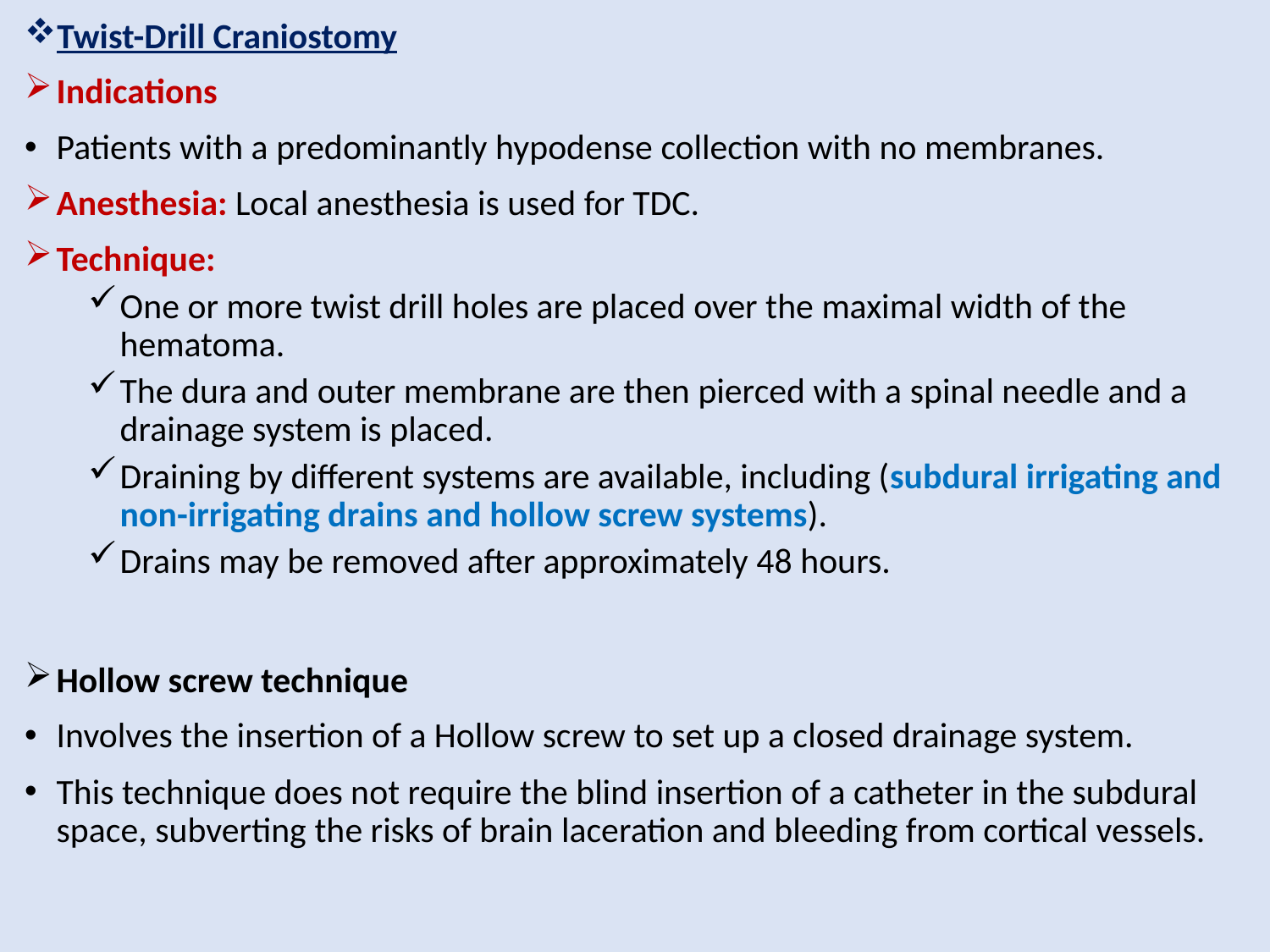

Twist-Drill Craniostomy
Indications
Patients with a predominantly hypodense collection with no membranes.
Anesthesia: Local anesthesia is used for TDC.
Technique:
One or more twist drill holes are placed over the maximal width of the hematoma.
The dura and outer membrane are then pierced with a spinal needle and a drainage system is placed.
Draining by different systems are available, including (subdural irrigating and   non-irrigating drains and hollow screw systems).
Drains may be removed after approximately 48 hours.

Hollow screw technique
Involves the insertion of a Hollow screw to set up a closed drainage system.
This technique does not require the blind insertion of a catheter in the subdural space, subverting the risks of brain laceration and bleeding from cortical vessels.